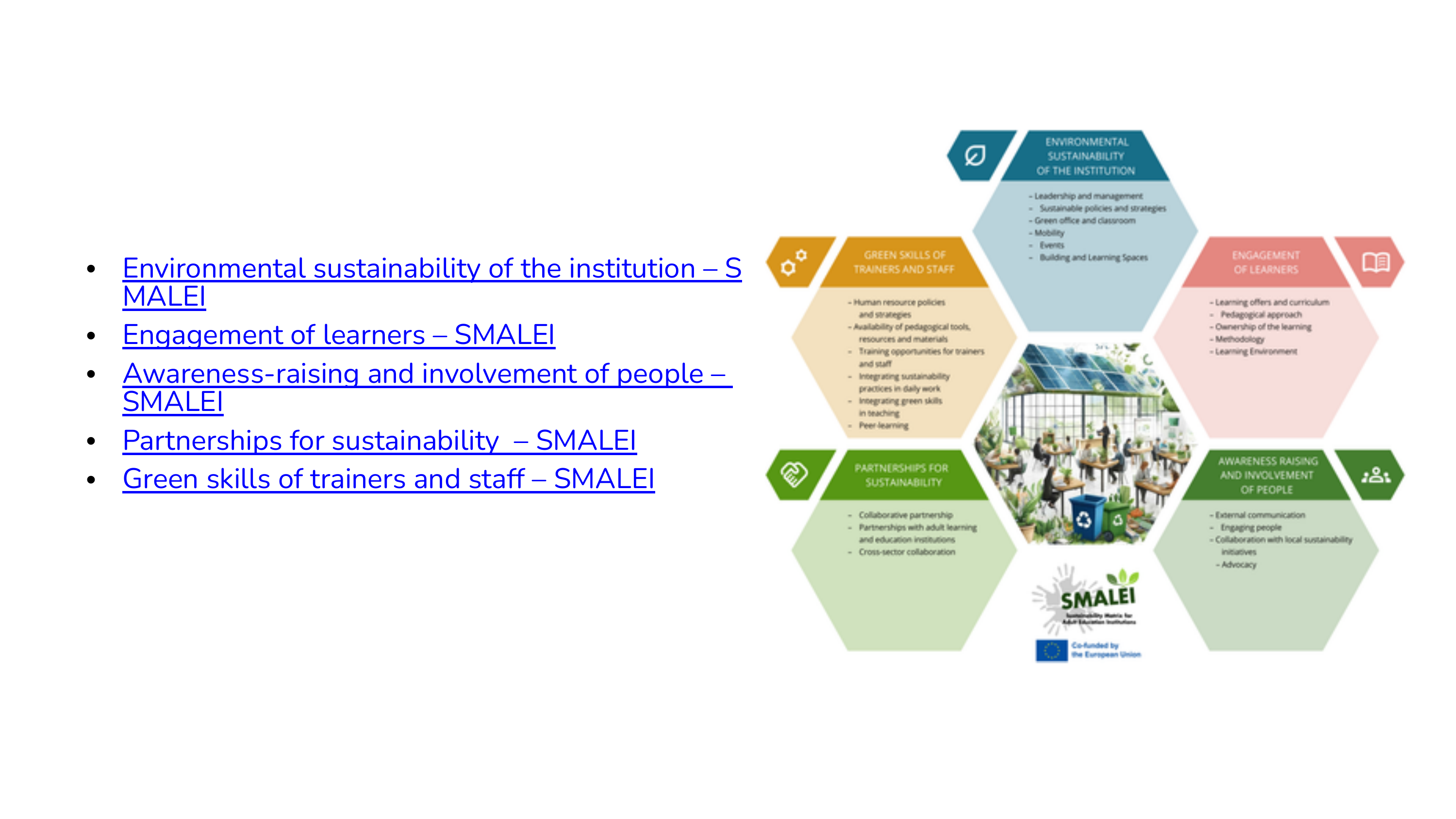

Environmental sustainability of the institution – SMALEI
Engagement of learners – SMALEI
Awareness-raising and involvement of people – SMALEI
Partnerships for sustainability  – SMALEI
Green skills of trainers and staff – SMALEI